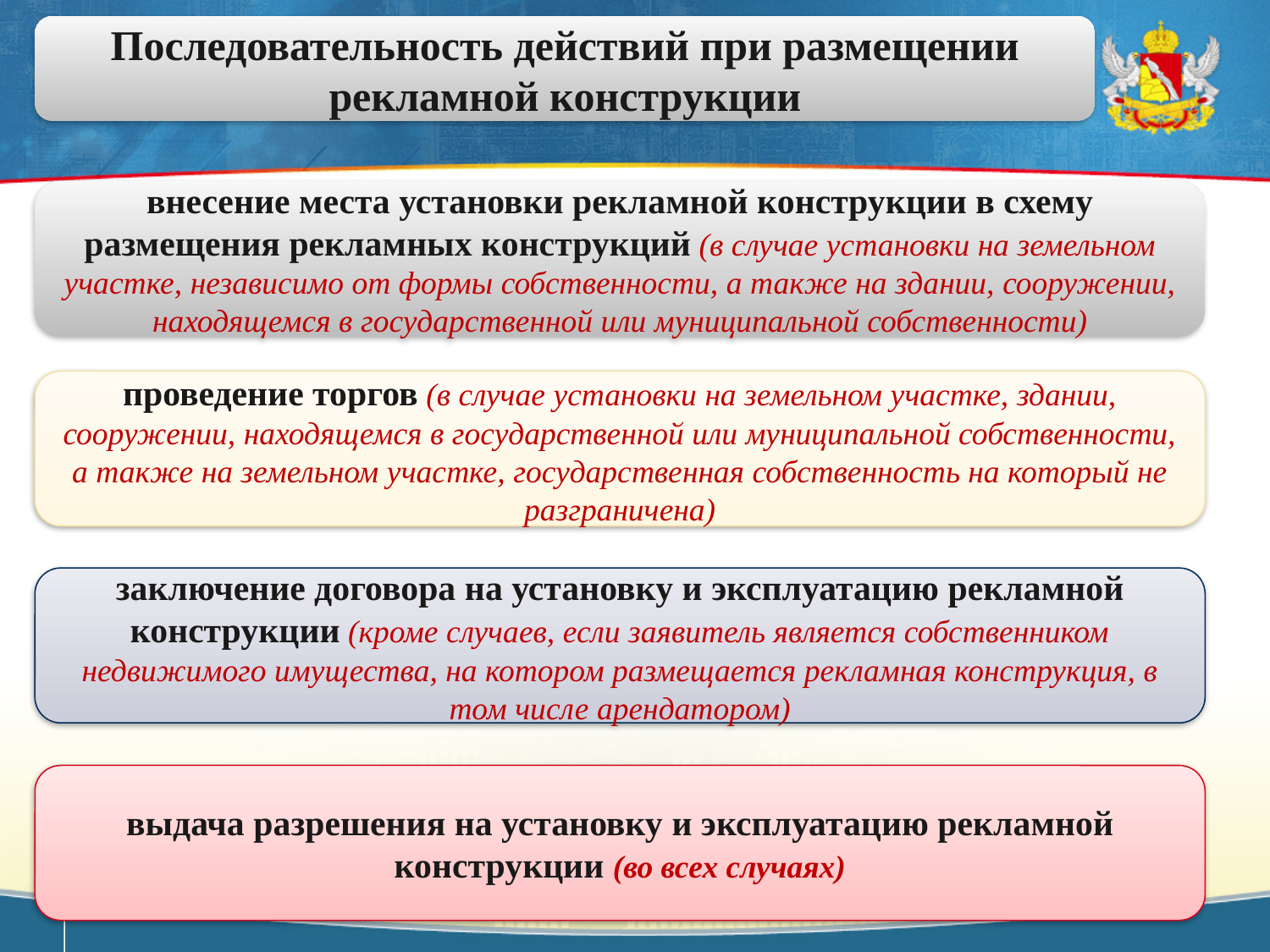

Последовательность действий при размещении рекламной конструкции
внесение места установки рекламной конструкции в схему размещения рекламных конструкций (в случае установки на земельном участке, независимо от формы собственности, а также на здании, сооружении, находящемся в государственной или муниципальной собственности)
проведение торгов (в случае установки на земельном участке, здании, сооружении, находящемся в государственной или муниципальной собственности, а также на земельном участке, государственная собственность на который не разграничена)
заключение договора на установку и эксплуатацию рекламной конструкции (кроме случаев, если заявитель является собственником недвижимого имущества, на котором размещается рекламная конструкция, в том числе арендатором)
выдача разрешения на установку и эксплуатацию рекламной конструкции (во всех случаях)